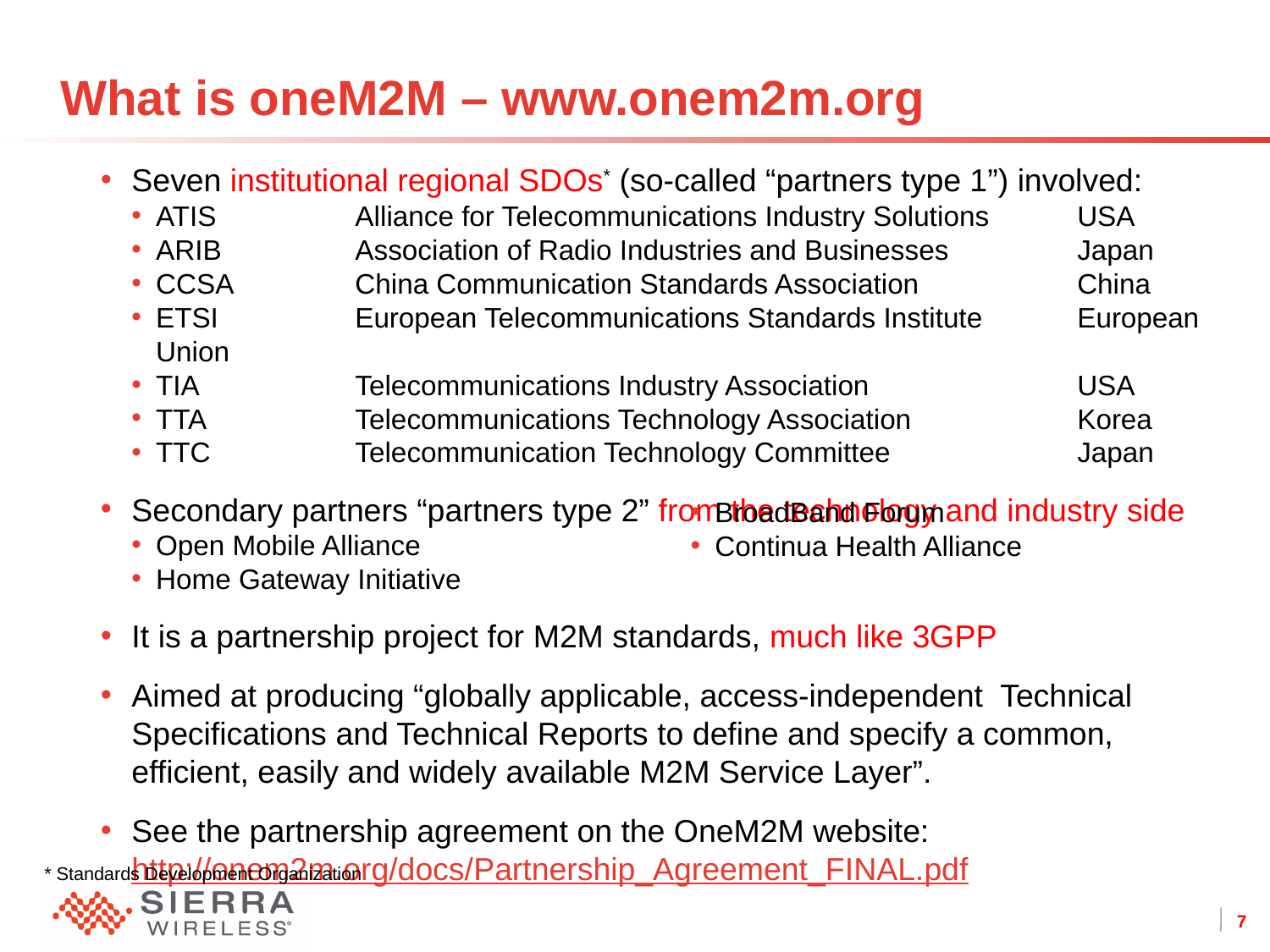

# What is oneM2M – www.onem2m.org
Seven institutional regional SDOs* (so-called “partners type 1”) involved:
ATIS	Alliance for Telecommunications Industry Solutions	USA
ARIB	Association of Radio Industries and Businesses	Japan
CCSA	China Communication Standards Association	China
ETSI	European Telecommunications Standards Institute	European Union
TIA	Telecommunications Industry Association	USA
TTA	Telecommunications Technology Association	Korea
TTC	Telecommunication Technology Committee	Japan
Secondary partners “partners type 2” from the technology and industry side
Open Mobile Alliance
Home Gateway Initiative
It is a partnership project for M2M standards, much like 3GPP
Aimed at producing “globally applicable, access-independent  Technical Specifications and Technical Reports to define and specify a common, efficient, easily and widely available M2M Service Layer”.
See the partnership agreement on the OneM2M website:
http://onem2m.org/docs/Partnership_Agreement_FINAL.pdf

BroadBand Forum
Continua Health Alliance
* Standards Development Organization